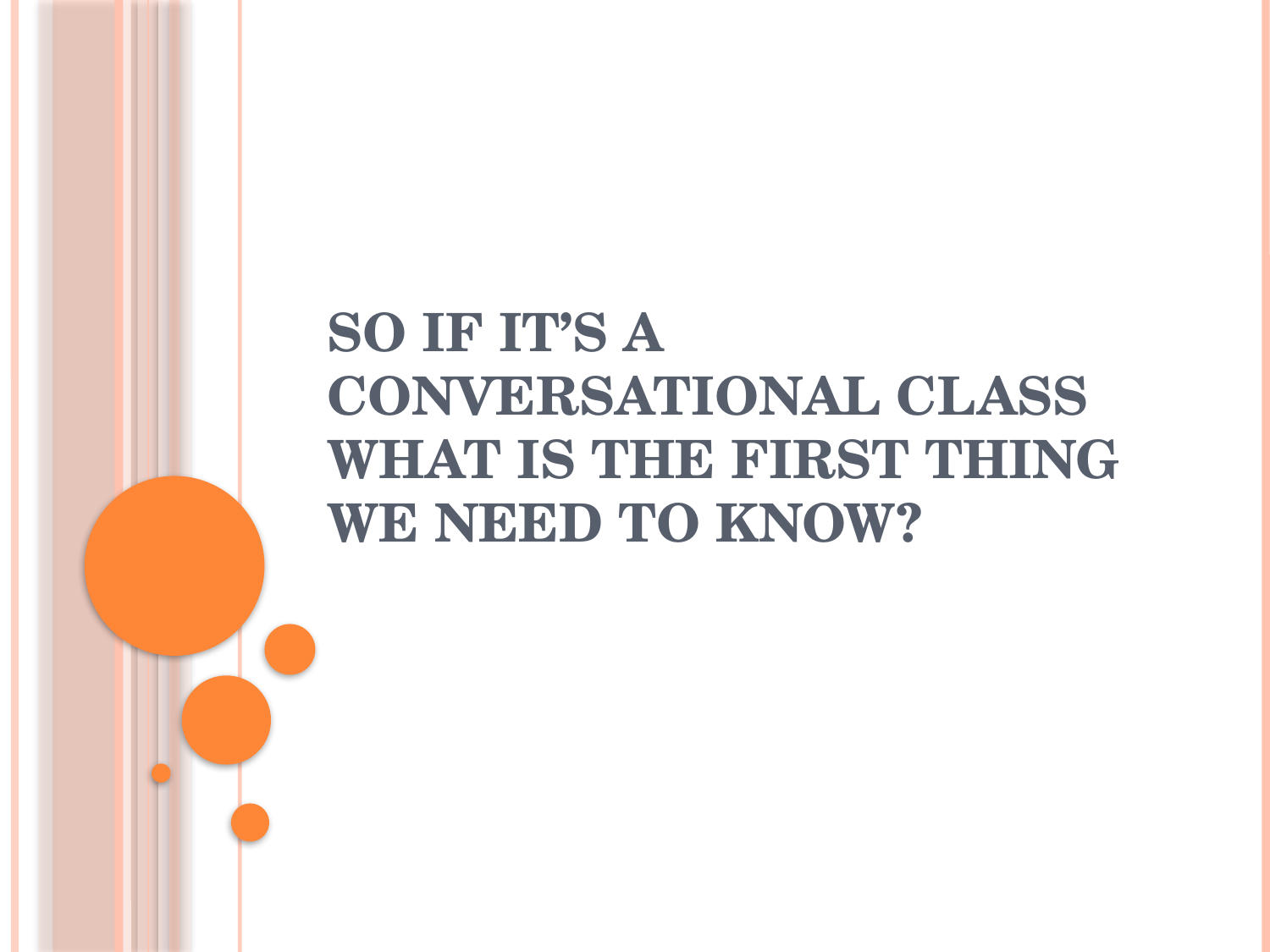

# So if it’s a conversational class what is the first thing we need to know?